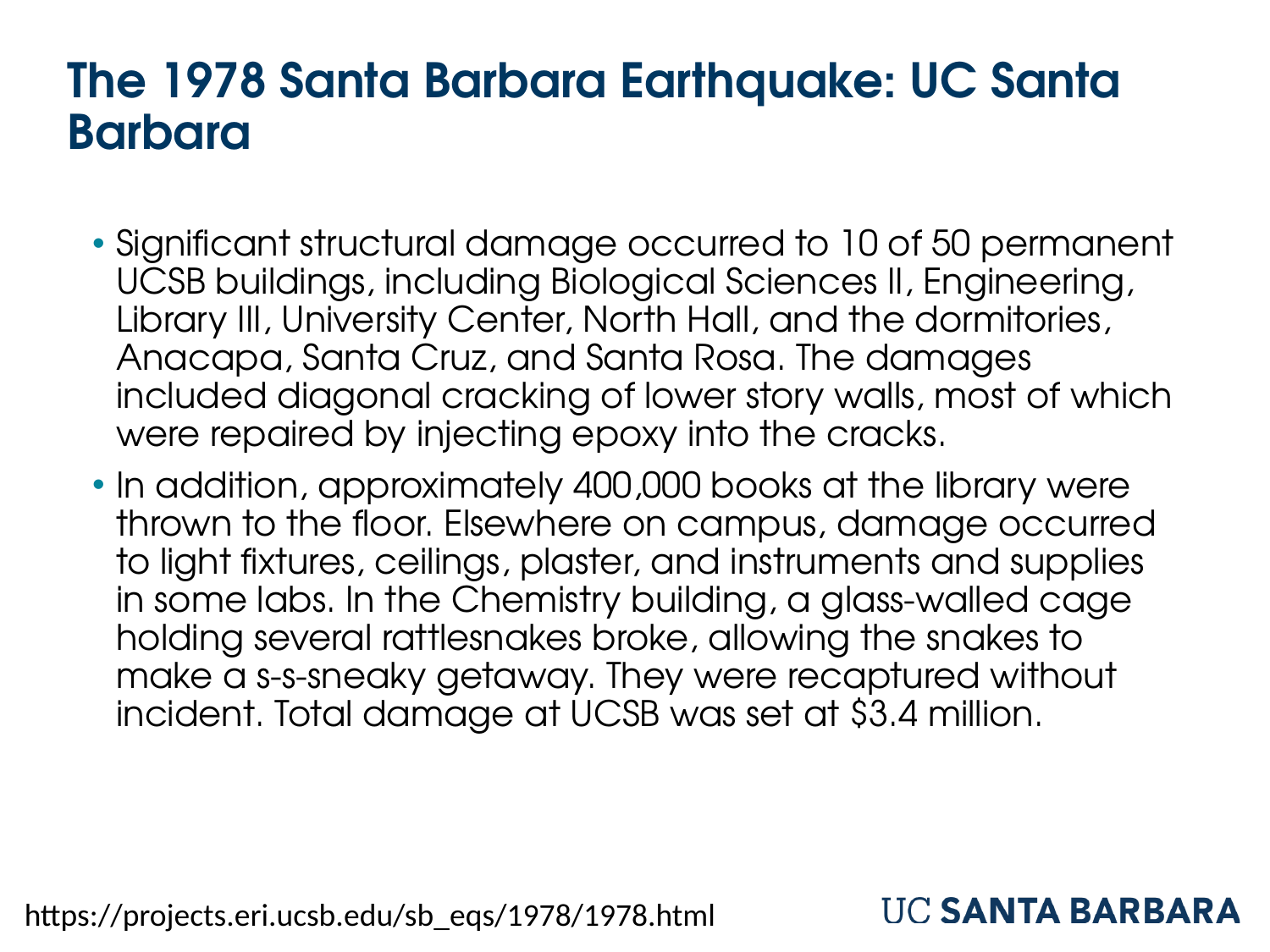

# The 1978 Santa Barbara Earthquake: UC Santa Barbara
Significant structural damage occurred to 10 of 50 permanent UCSB buildings, including Biological Sciences II, Engineering, Library III, University Center, North Hall, and the dormitories, Anacapa, Santa Cruz, and Santa Rosa. The damages included diagonal cracking of lower story walls, most of which were repaired by injecting epoxy into the cracks.
In addition, approximately 400,000 books at the library were thrown to the floor. Elsewhere on campus, damage occurred to light fixtures, ceilings, plaster, and instruments and supplies in some labs. In the Chemistry building, a glass-walled cage holding several rattlesnakes broke, allowing the snakes to make a s-s-sneaky getaway. They were recaptured without incident. Total damage at UCSB was set at $3.4 million.

https://projects.eri.ucsb.edu/sb_eqs/1978/1978.html